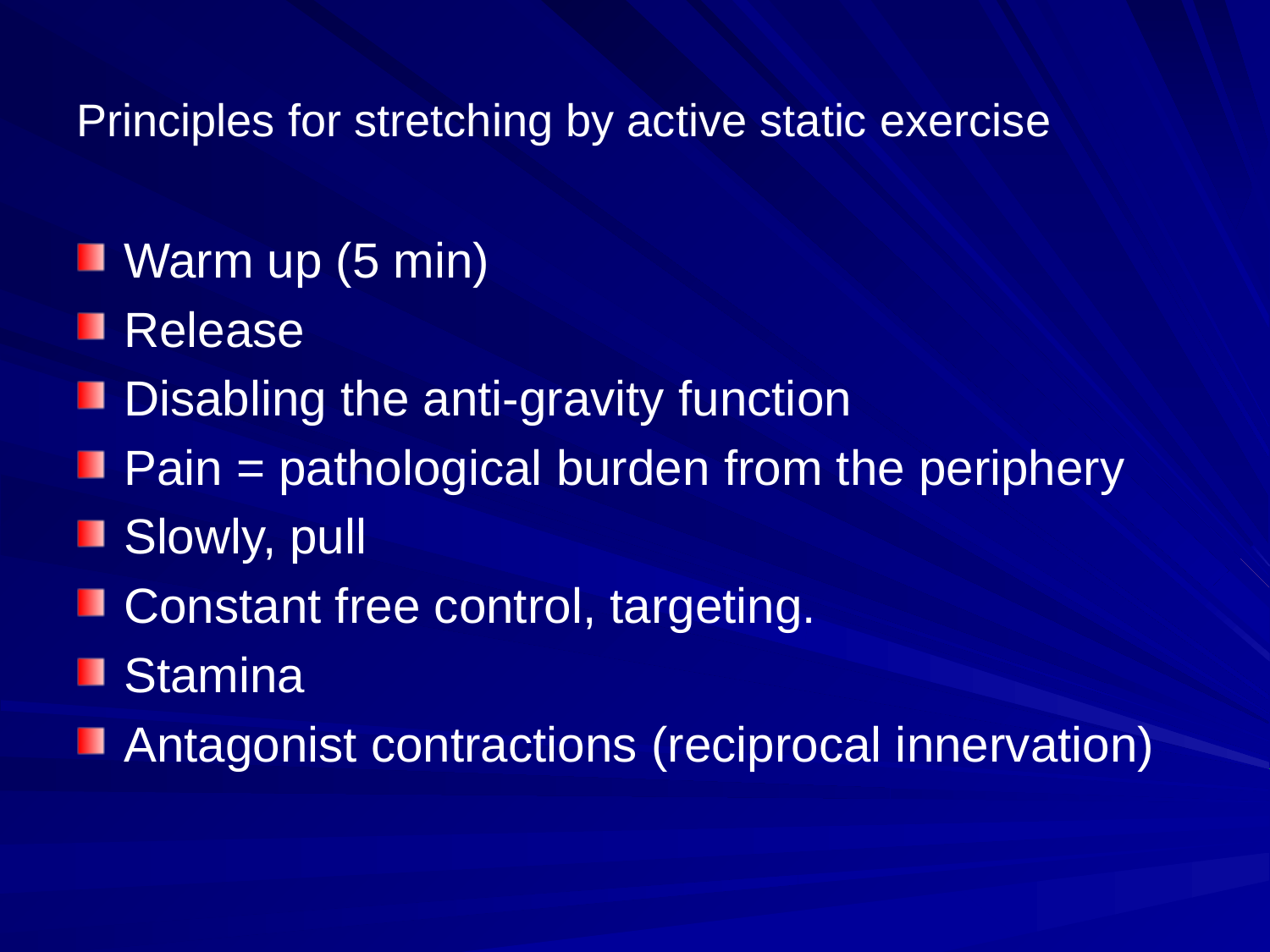

# Principles for stretching by active static exercise
Warm up (5 min)
Release
Disabling the anti-gravity function
Pain = pathological burden from the periphery
Slowly, pull
Constant free control, targeting.
Stamina
Antagonist contractions (reciprocal innervation)